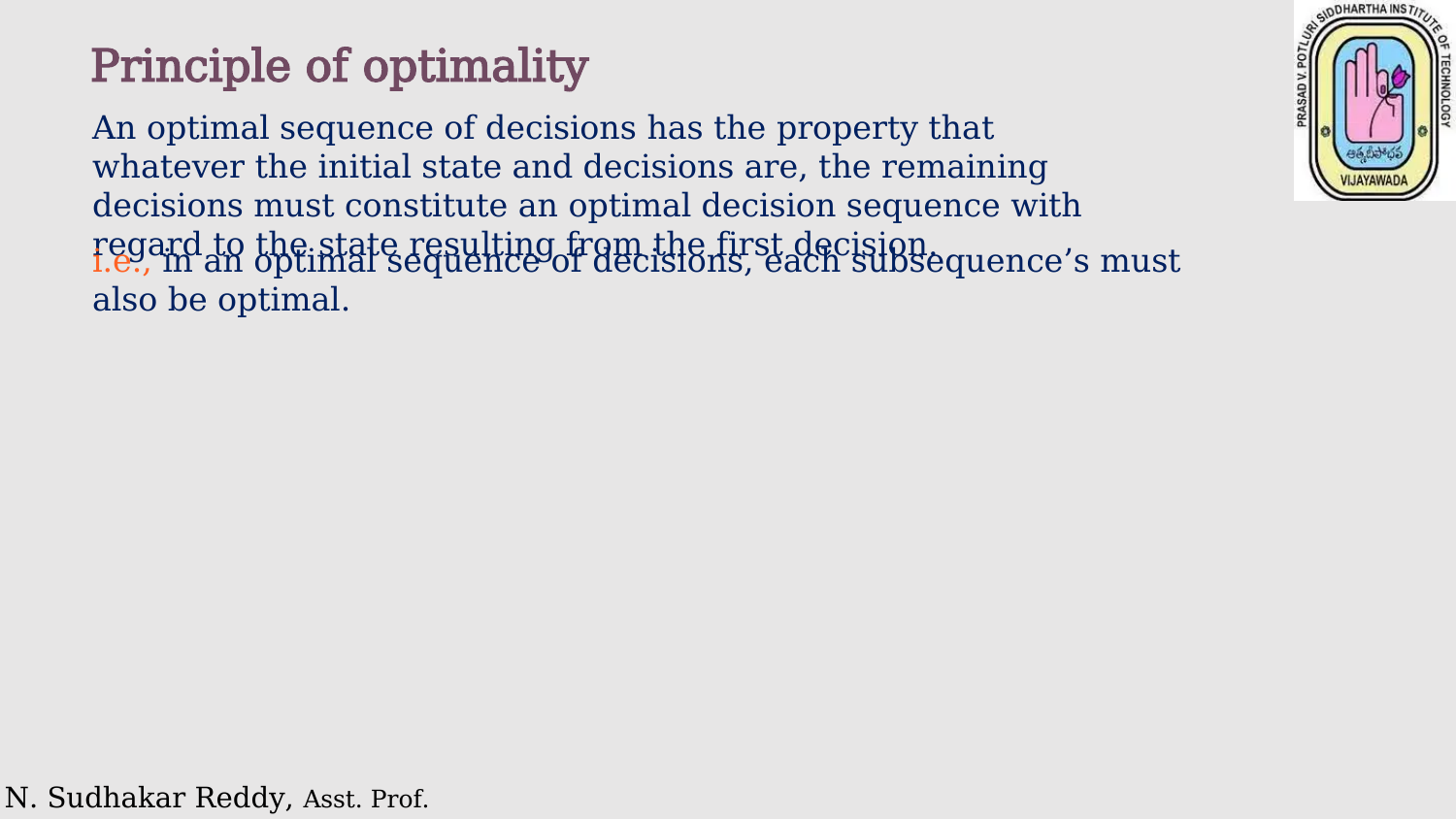

Principle of optimality
An optimal sequence of decisions has the property that whatever the initial state and decisions are, the remaining decisions must constitute an optimal decision sequence with regard to the state resulting from the first decision.
i.e., in an optimal sequence of decisions, each subsequence’s must also be optimal.